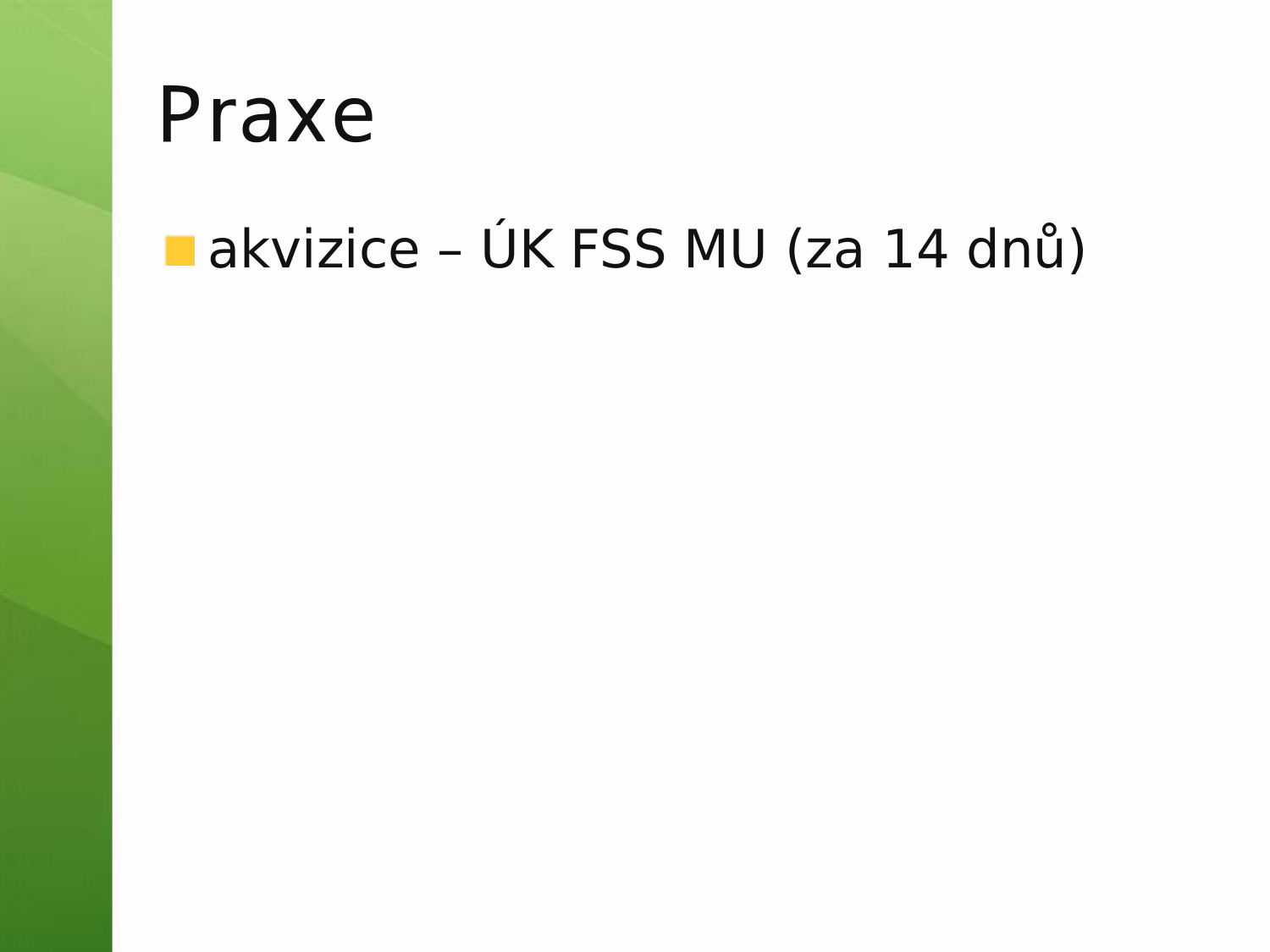

# Praxe
akvizice – ÚK FSS MU (za 14 dnů)